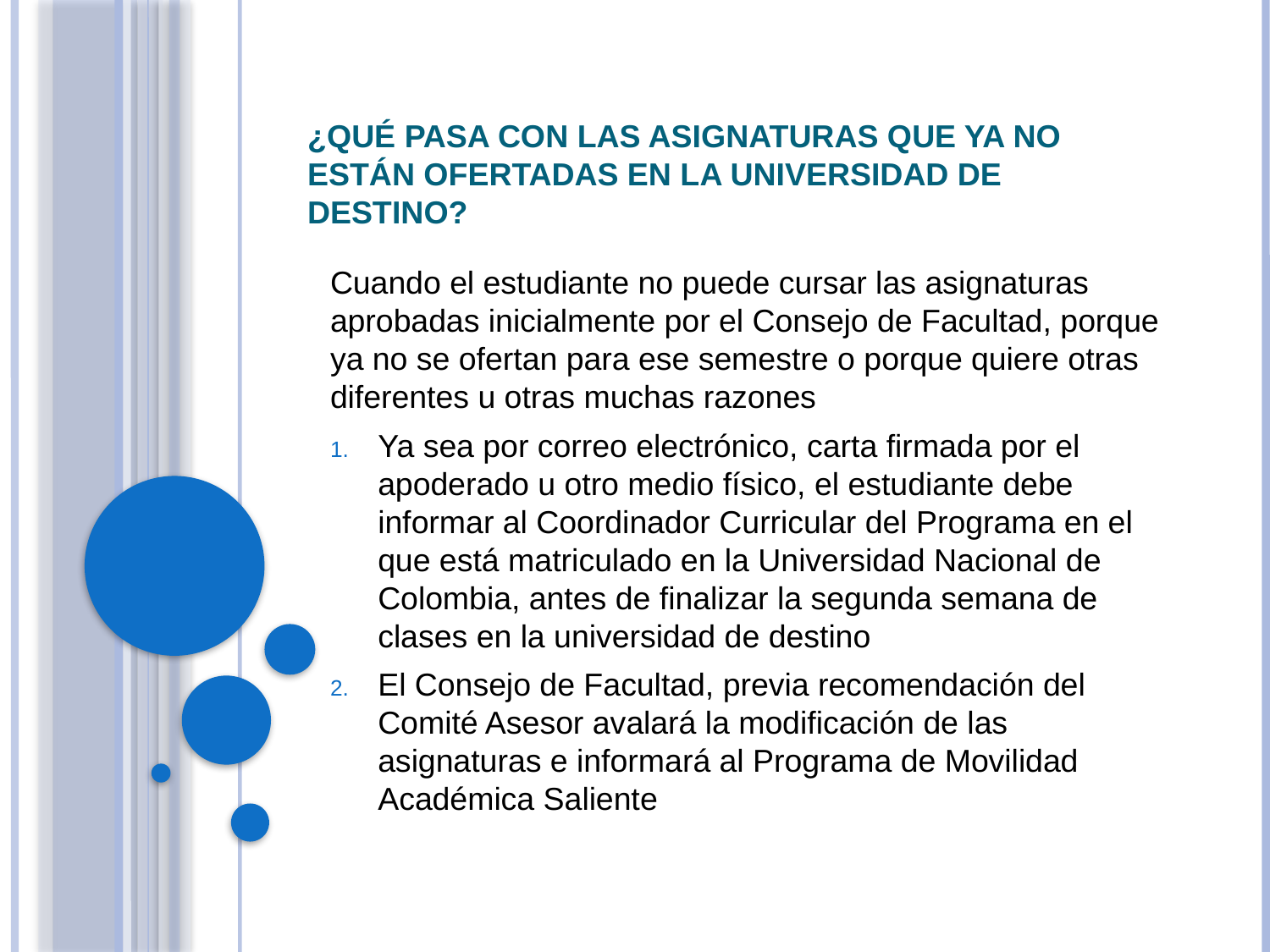

# ¿Qué pasa con las asignaturas que ya no están ofertadas en la Universidad de destino?
Cuando el estudiante no puede cursar las asignaturas aprobadas inicialmente por el Consejo de Facultad, porque ya no se ofertan para ese semestre o porque quiere otras diferentes u otras muchas razones
Ya sea por correo electrónico, carta firmada por el apoderado u otro medio físico, el estudiante debe informar al Coordinador Curricular del Programa en el que está matriculado en la Universidad Nacional de Colombia, antes de finalizar la segunda semana de clases en la universidad de destino
El Consejo de Facultad, previa recomendación del Comité Asesor avalará la modificación de las asignaturas e informará al Programa de Movilidad Académica Saliente